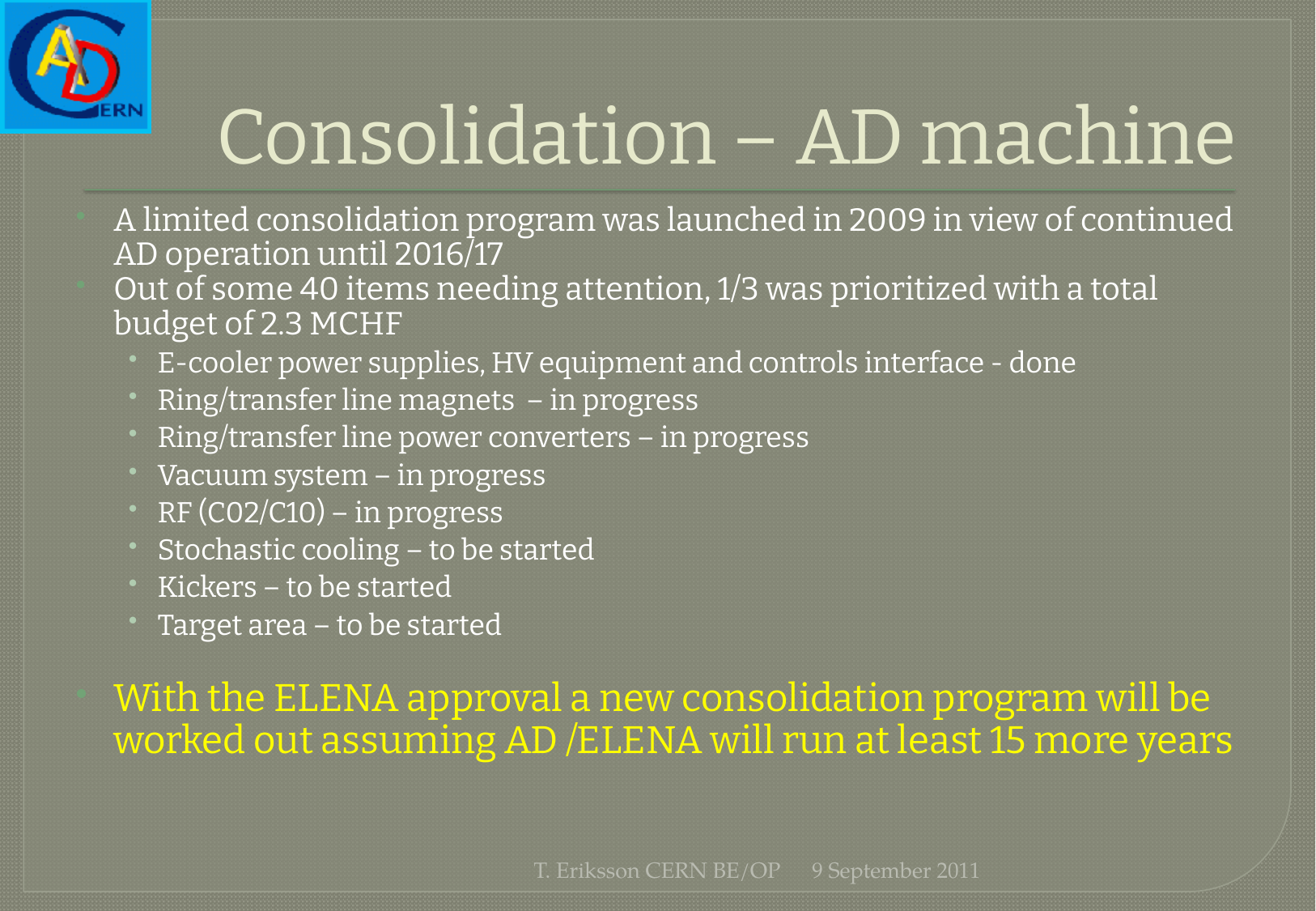

# Consolidation – AD machine
A limited consolidation program was launched in 2009 in view of continued AD operation until 2016/17
Out of some 40 items needing attention, 1/3 was prioritized with a total budget of 2.3 MCHF
E-cooler power supplies, HV equipment and controls interface - done
Ring/transfer line magnets  – in progress
Ring/transfer line power converters – in progress
Vacuum system – in progress
RF (C02/C10) – in progress
Stochastic cooling – to be started
Kickers – to be started
Target area – to be started

With the ELENA approval a new consolidation program will be worked out assuming AD /ELENA will run at least 15 more years

T. Eriksson CERN BE/OP
9 September 2011